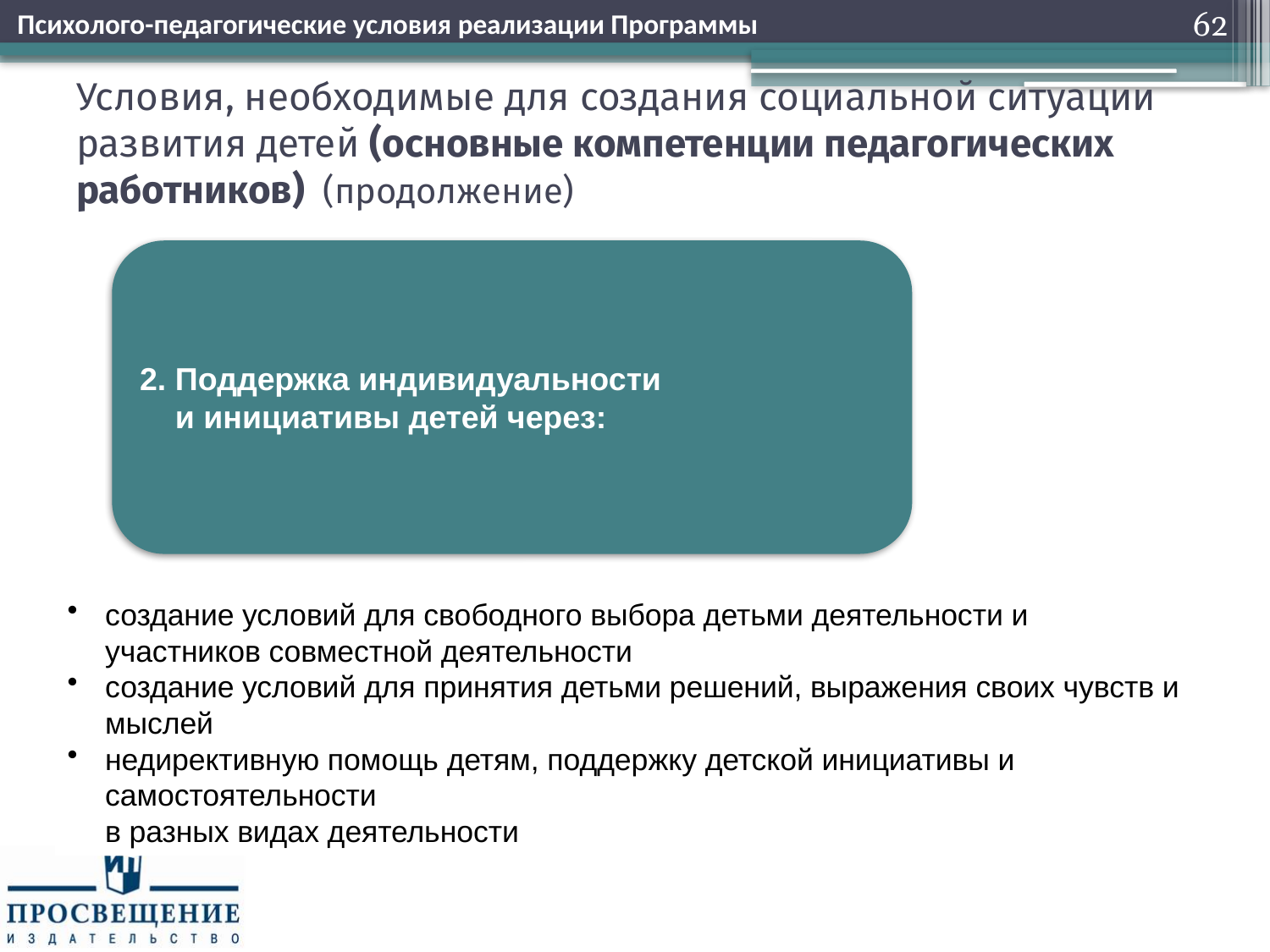

Психолого-педагогические условия реализации Программы
62
# Условия, необходимые для создания социальной ситуации развития детей (основные компетенции педагогических работников)  (продолжение)
2. Поддержка индивидуальности
    и инициативы детей через:
создание условий для свободного выбора детьми деятельности и участников совместной деятельности
создание условий для принятия детьми решений, выражения своих чувств и мыслей
недирективную помощь детям, поддержку детской инициативы и самостоятельности
в разных видах деятельности